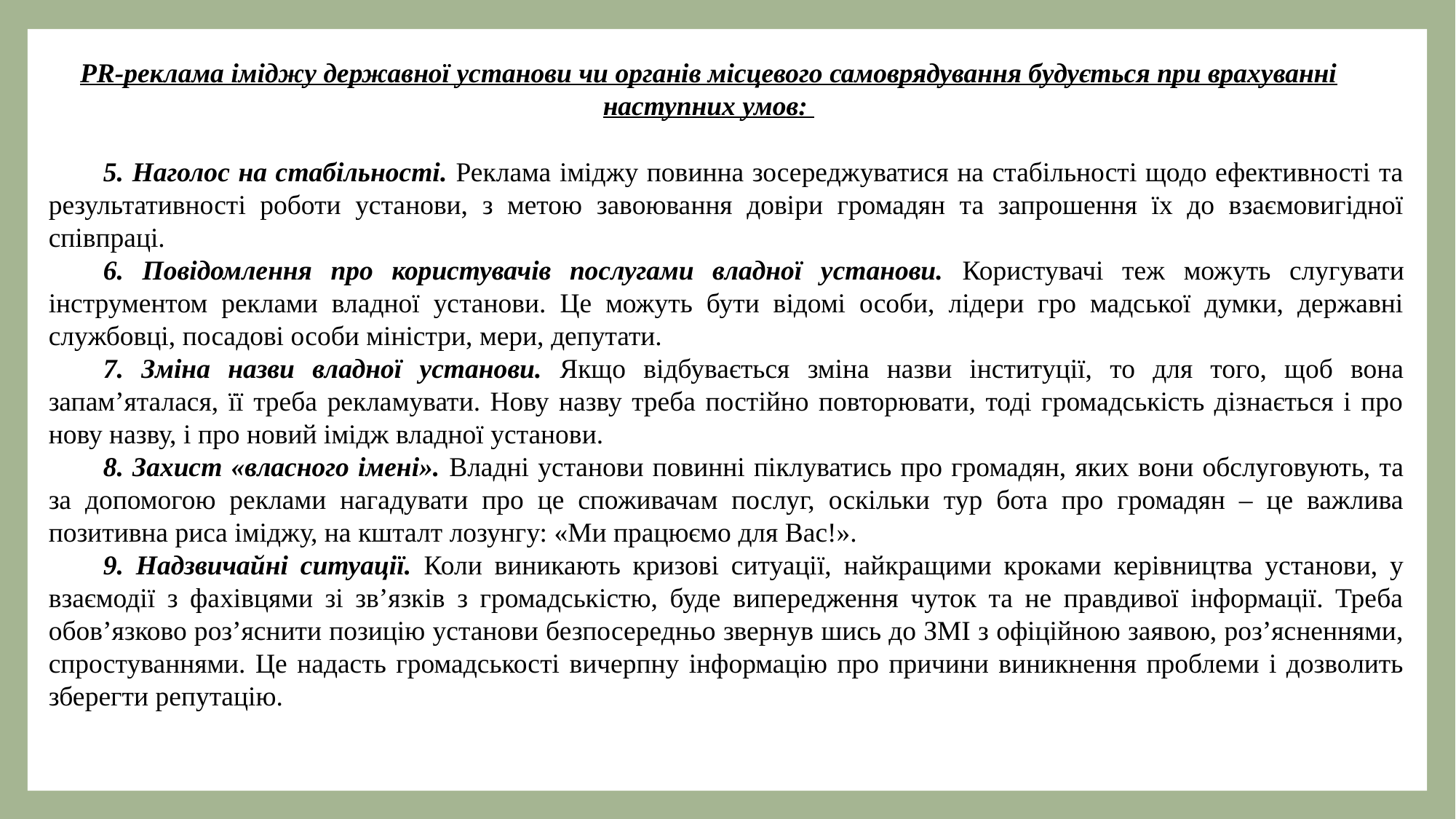

PR-реклама іміджу державної установи чи органів місцевого самоврядування будується при врахуванні наступних умов:
5. Наголос на стабільності. Реклама іміджу повинна зосереджуватися на стабільності щодо ефективності та результативності роботи установи, з метою завоювання довіри громадян та запрошення їх до взаємовигідної співпраці.
6. Повідомлення про користувачів послугами владної установи. Користувачі теж можуть слугувати інструментом реклами владної установи. Це можуть бути відомі особи, лідери гро мадської думки, державні службовці, посадові особи міністри, мери, депутати.
7. Зміна назви владної установи. Якщо відбувається зміна назви інституції, то для того, щоб вона запам’яталася, її треба рекламувати. Нову назву треба постійно повторювати, тоді громадськість дізнається і про нову назву, і про новий імідж владної установи.
8. Захист «власного імені». Владні установи повинні піклуватись про громадян, яких вони обслуговують, та за допомогою реклами нагадувати про це споживачам послуг, оскільки тур бота про громадян – це важлива позитивна риса іміджу, на кшталт лозунгу: «Ми працюємо для Вас!».
9. Надзвичайні ситуації. Коли виникають кризові ситуації, найкращими кроками керівництва установи, у взаємодії з фахівцями зі зв’язків з громадськістю, буде випередження чуток та не правдивої інформації. Треба обов’язково роз’яснити позицію установи безпосередньо звернув шись до ЗМІ з офіційною заявою, роз’ясненнями, спростуваннями. Це надасть громадськості вичерпну інформацію про причини виникнення проблеми і дозволить зберегти репутацію.